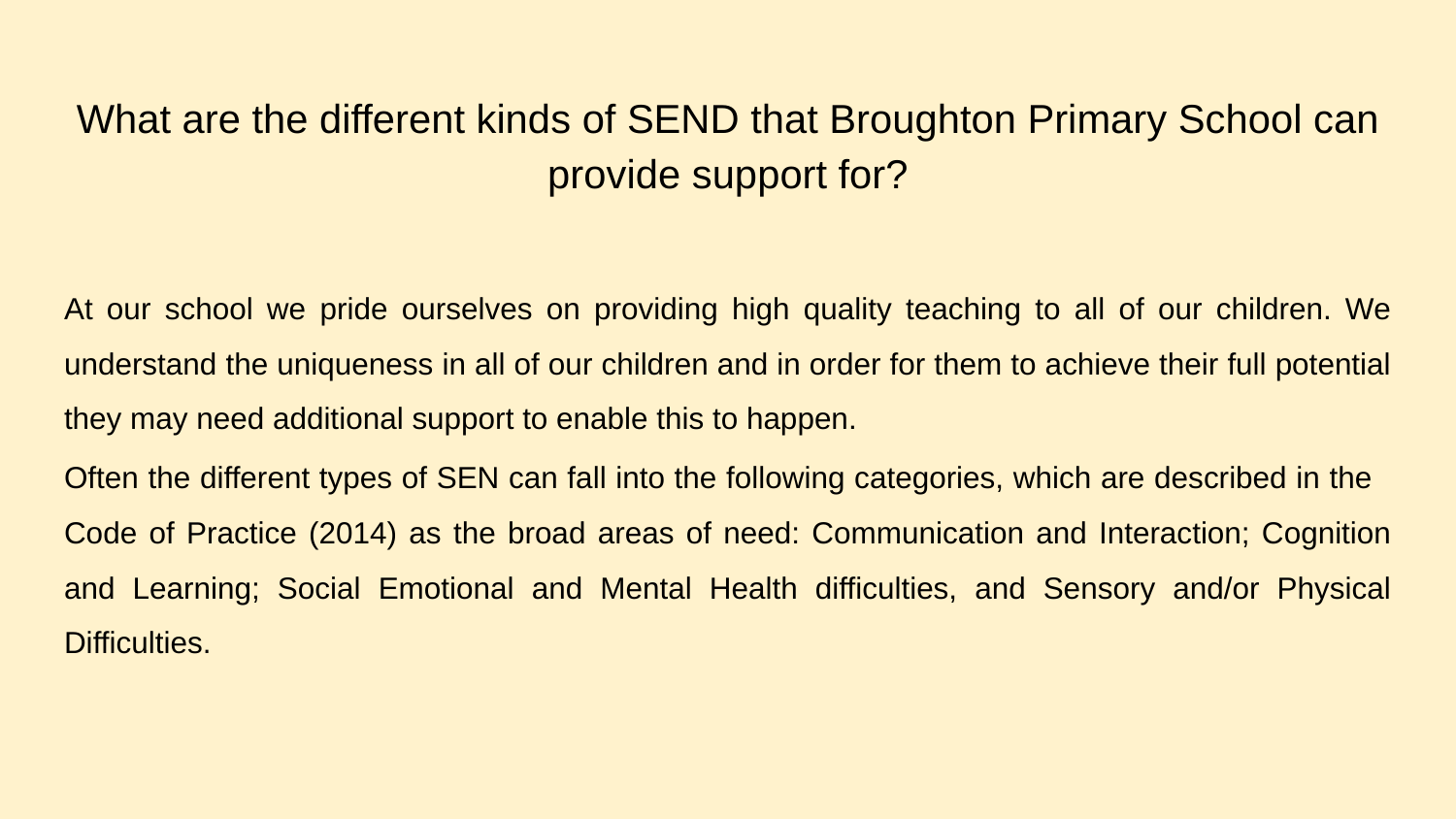

# What are the different kinds of SEND that Broughton Primary School can provide support for?

At our school we pride ourselves on providing high quality teaching to all of our children. We understand the uniqueness in all of our children and in order for them to achieve their full potential they may need additional support to enable this to happen.
Often the different types of SEN can fall into the following categories, which are described in the   Code of Practice (2014) as the broad areas of need: Communication and Interaction; Cognition and Learning; Social Emotional and Mental Health difficulties, and Sensory and/or Physical Difficulties.